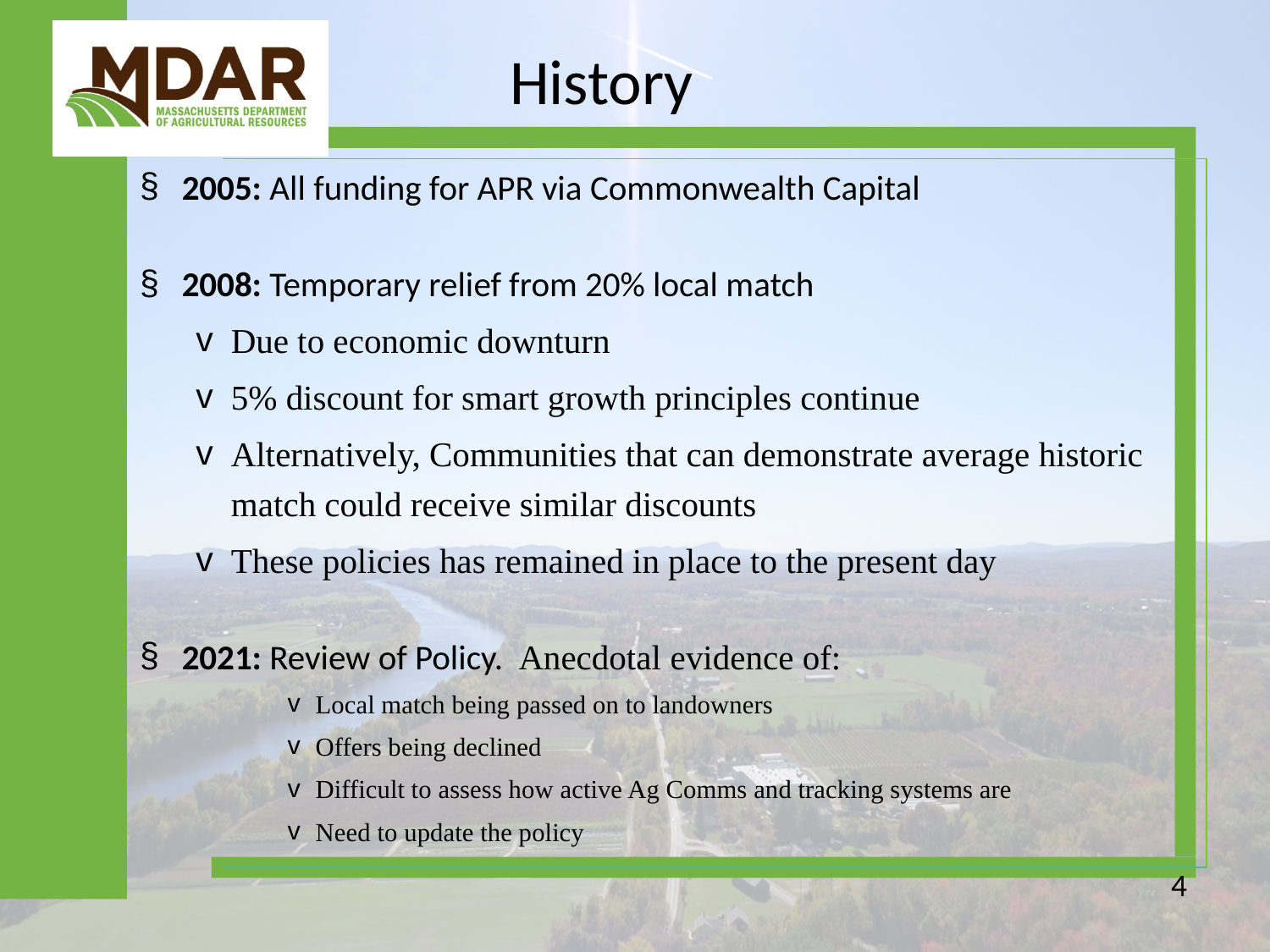

# History
2005: All funding for APR via Commonwealth Capital

2008: Temporary relief from 20% local match
Due to economic downturn
5% discount for smart growth principles continue
Alternatively, Communities that can demonstrate average historic  match could receive similar discounts
These policies has remained in place to the present day

2021: Review of Policy.  Anecdotal evidence of:
Local match being passed on to landowners
Offers being declined
Difficult to assess how active Ag Comms and tracking systems are
Need to update the policy